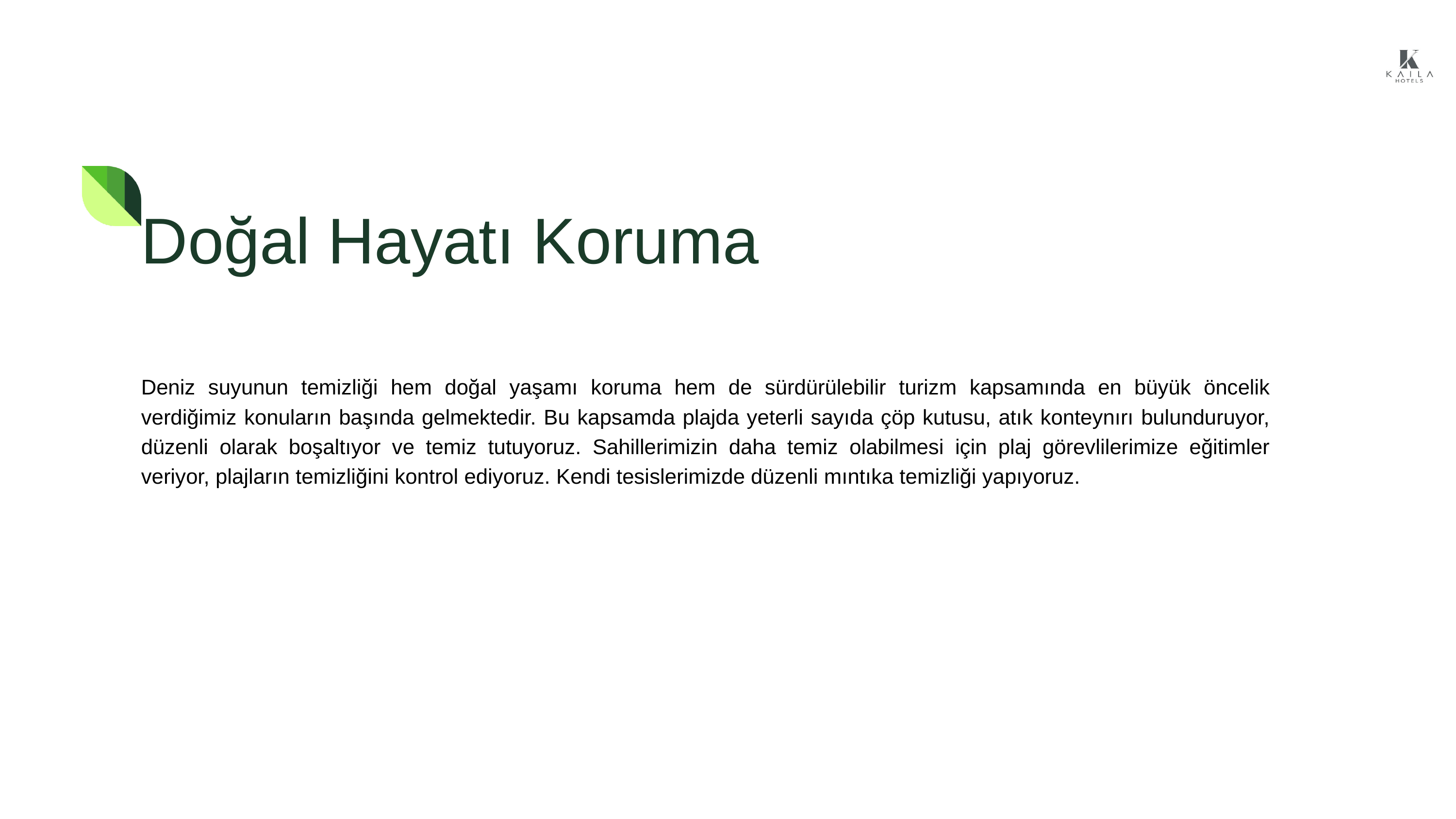

Doğal Hayatı Koruma
Deniz suyunun temizliği hem doğal yaşamı koruma hem de sürdürülebilir turizm kapsamında en büyük öncelik verdiğimiz konuların başında gelmektedir. Bu kapsamda plajda yeterli sayıda çöp kutusu, atık konteynırı bulunduruyor, düzenli olarak boşaltıyor ve temiz tutuyoruz. Sahillerimizin daha temiz olabilmesi için plaj görevlilerimize eğitimler veriyor, plajların temizliğini kontrol ediyoruz. Kendi tesislerimizde düzenli mıntıka temizliği yapıyoruz.